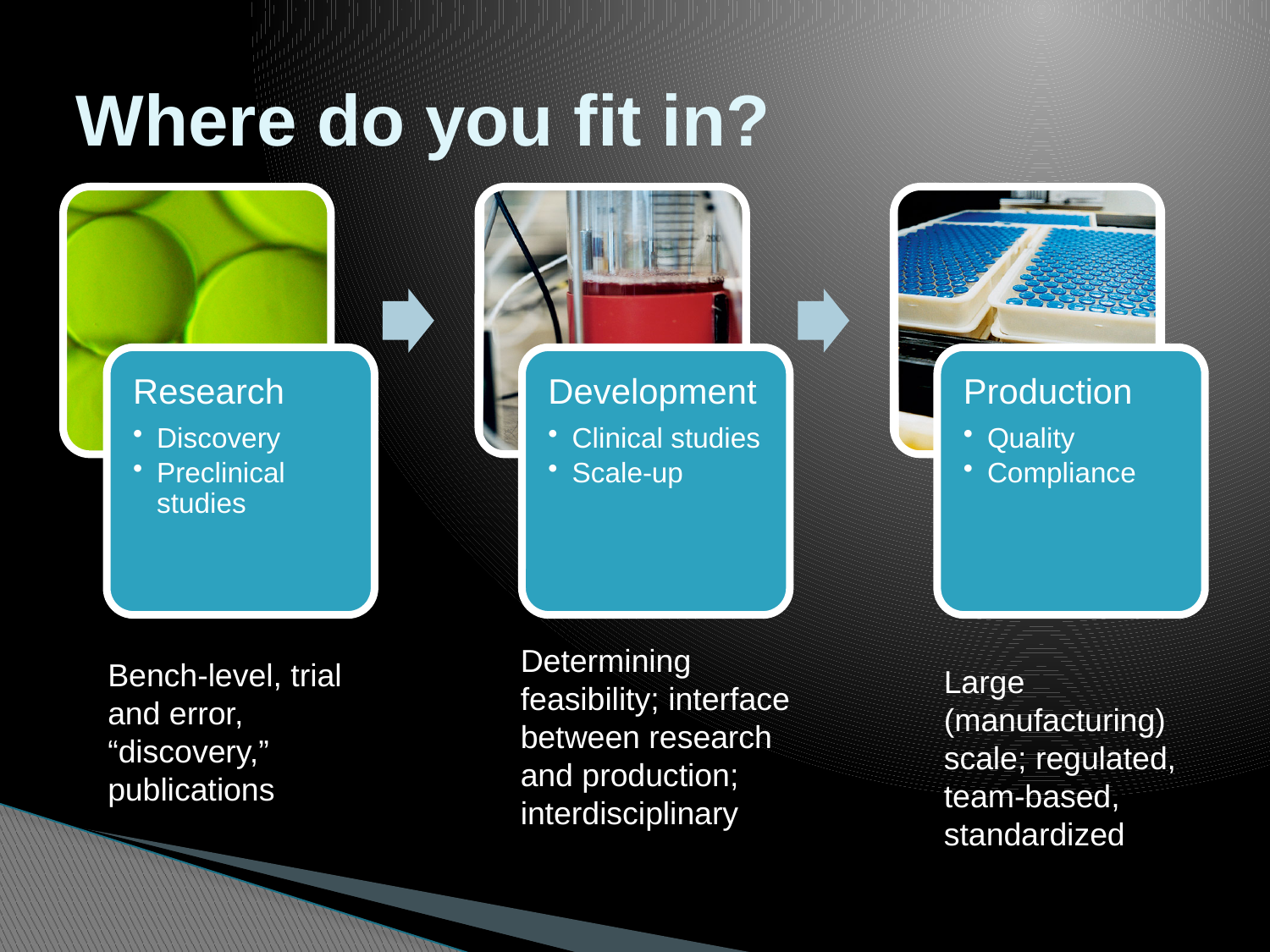

# Where do you fit in?
Research
Discovery
Preclinical studies

Development
Clinical studies
Scale-up

Production
Quality
Compliance
Determining feasibility; interface between research and production; interdisciplinary
Bench-level, trial and error, “discovery,” publications
Large (manufacturing) scale; regulated, team-based, standardized